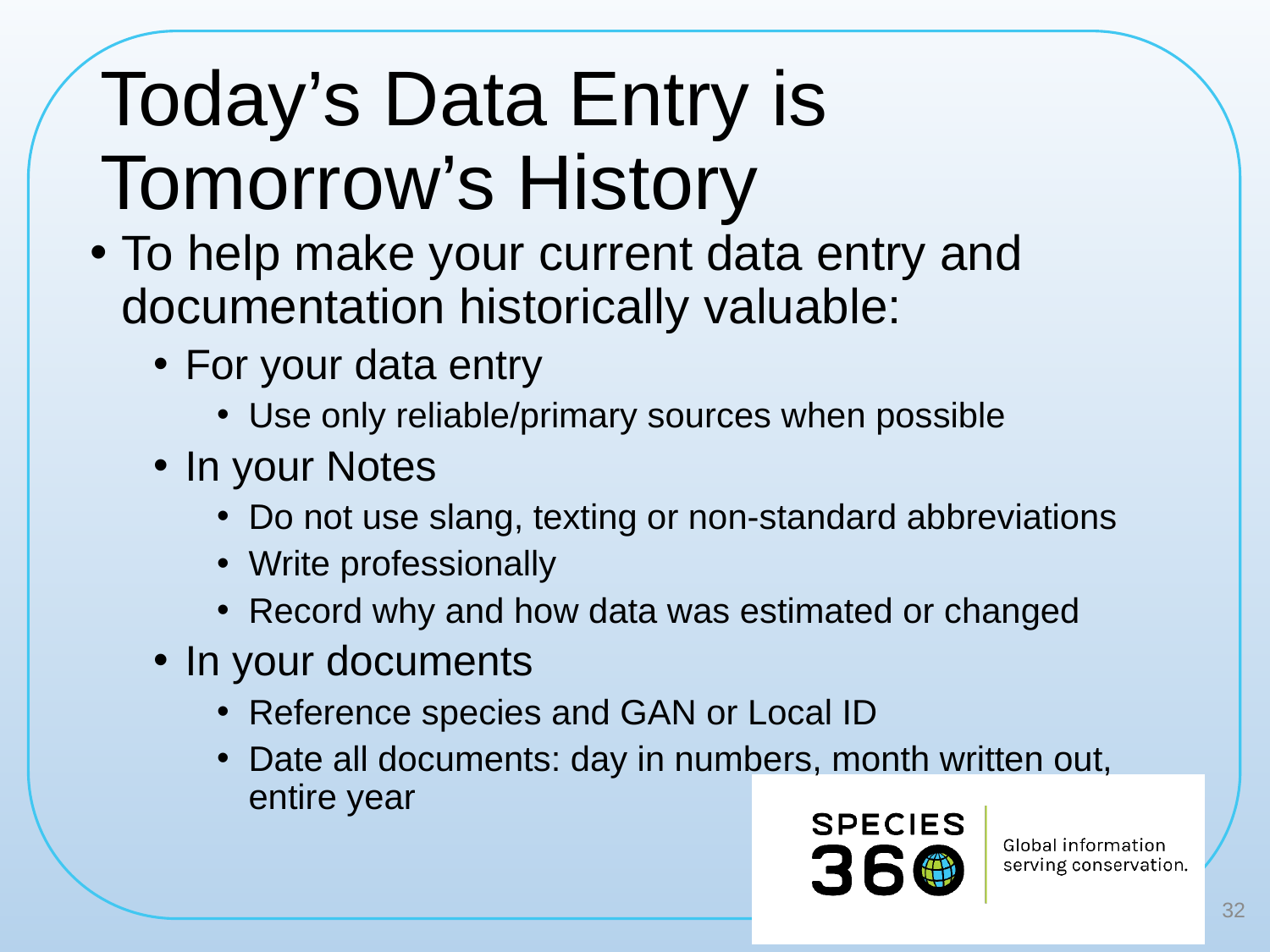

# Today’s Data Entry is Tomorrow’s History
To help make your current data entry and documentation historically valuable:
For your data entry
Use only reliable/primary sources when possible
In your Notes
Do not use slang, texting or non-standard abbreviations
Write professionally
Record why and how data was estimated or changed
In your documents
Reference species and GAN or Local ID
Date all documents: day in numbers, month written out, entire year

32